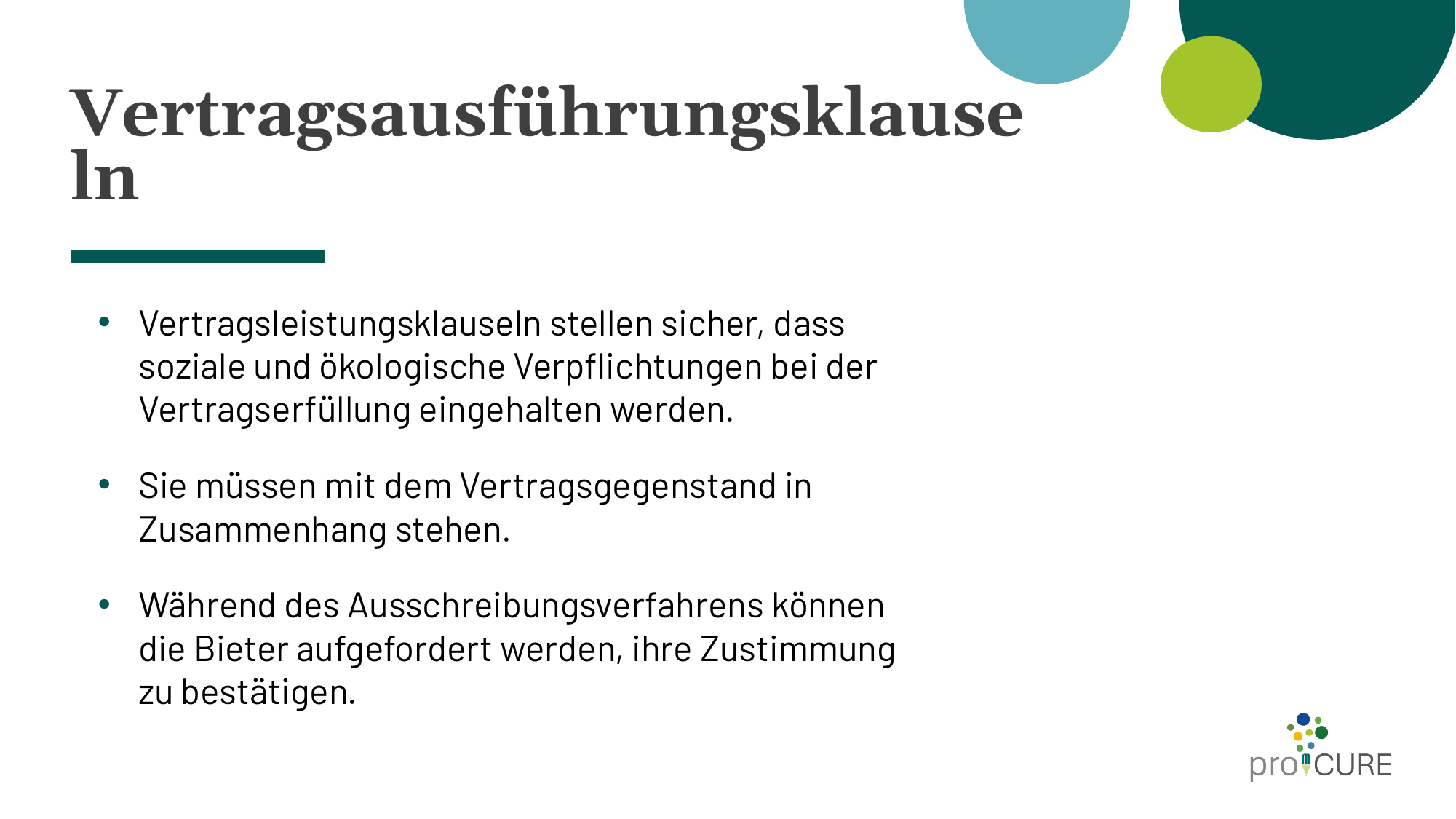

# Vertragsausführungsklauseln
Vertragsleistungsklauseln stellen sicher, dass soziale und ökologische Verpflichtungen bei der Vertragserfüllung eingehalten werden.
Sie müssen mit dem Vertragsgegenstand in Zusammenhang stehen.
Während des Ausschreibungsverfahrens können die Bieter aufgefordert werden, ihre Zustimmung zu bestätigen.